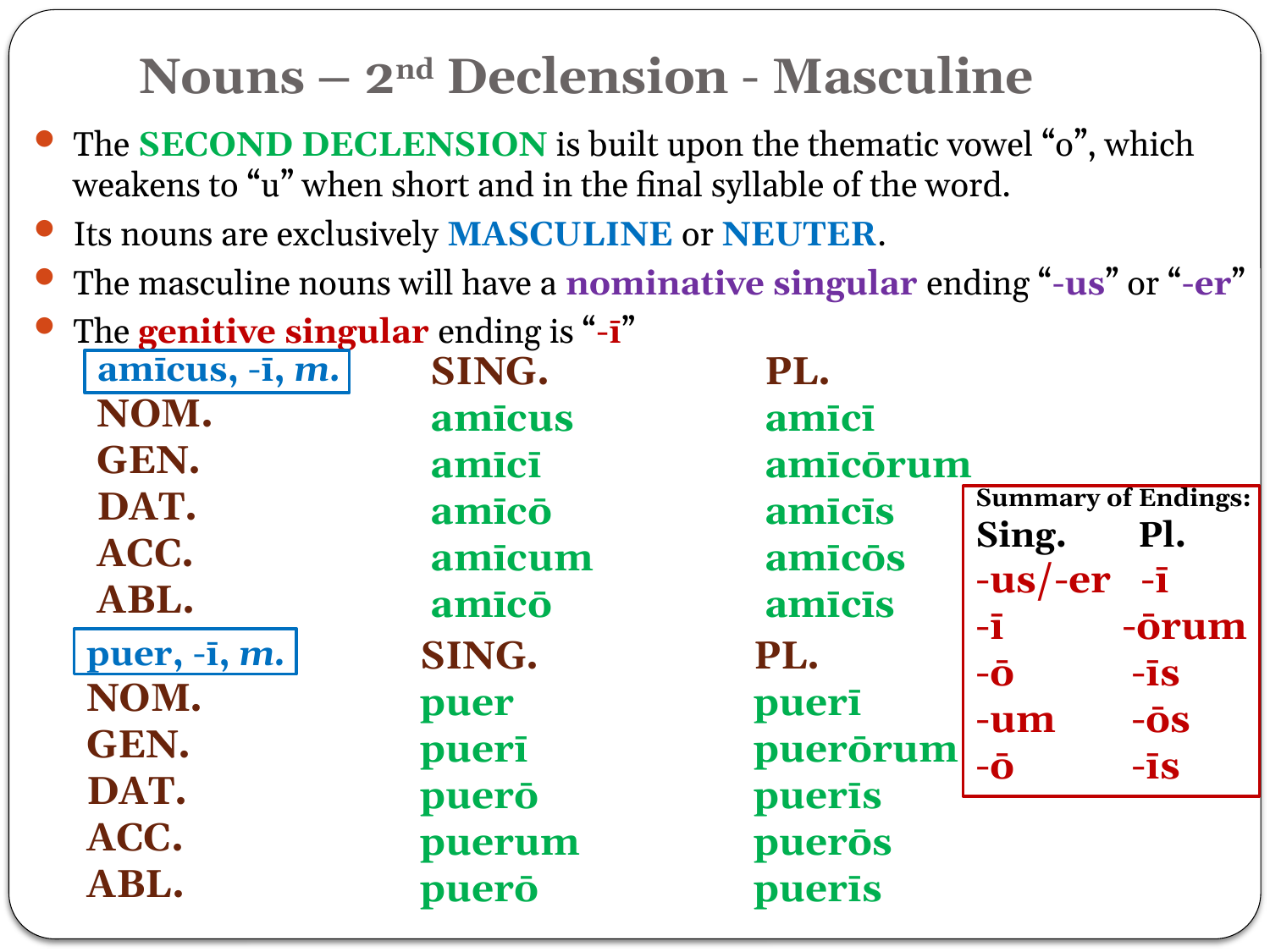

# Nouns – 2nd Declension - Masculine
The SECOND DECLENSION is built upon the thematic vowel “o”, which weakens to “u” when short and in the final syllable of the word.
Its nouns are exclusively MASCULINE or NEUTER.
The masculine nouns will have a nominative singular ending “-us” or “-er”
The genitive singular ending is “-ī”

amīcus, -ī, m.
NOM.
GEN.
DAT.
ACC.
ABL.
SING.
amīcus
amīcī
amīcō
amīcum
amīcō
PL.
amīcī
amīcōrum
amīcīs
amīcōs
amīcīs

Summary of Endings:
Sing.	    Pl.
-us/-er   -ī
-ī	  -ōrum
-ō	   -īs
-um	   -ōs
-ō	   -īs

puer, -ī, m.
NOM.
GEN.
DAT.
ACC.
ABL.
SING.
puer
puerī
puerō
puerum
puerō
PL.
puerī
puerōrum
puerīs
puerōs
puerīs